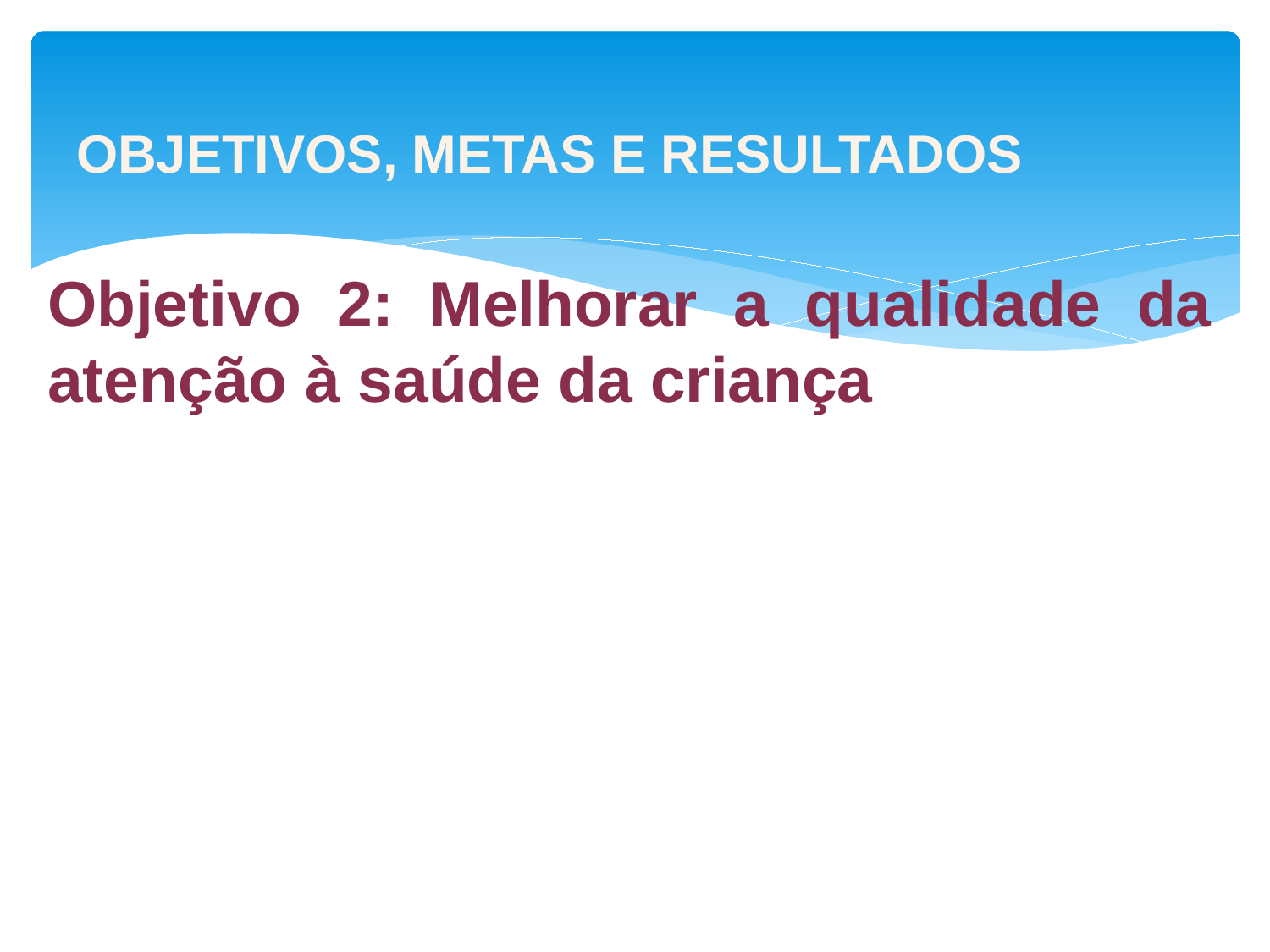

# Objetivos, Metas e resultados
Objetivo 2: Melhorar a qualidade da atenção à saúde da criança